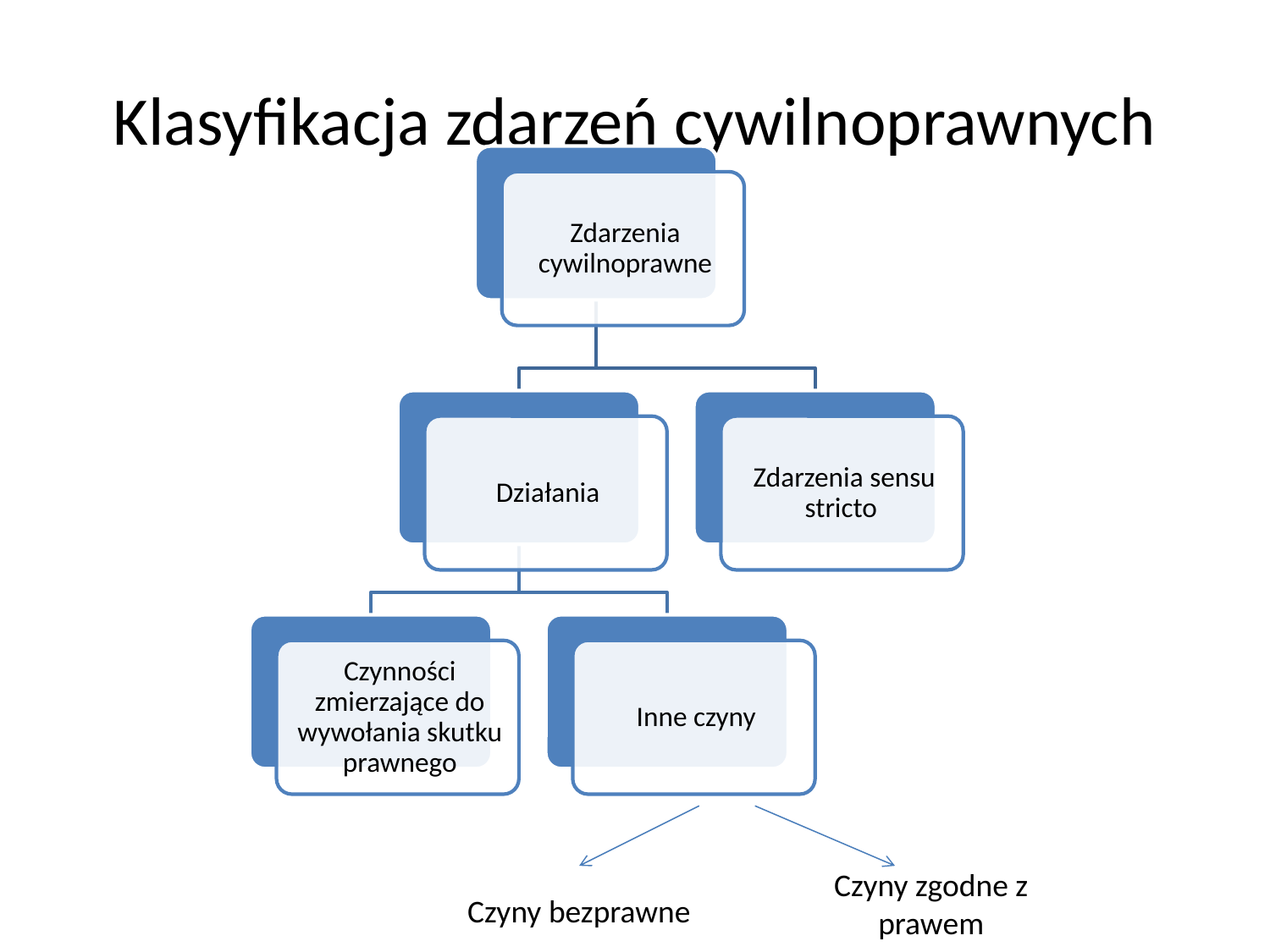

# Klasyfikacja zdarzeń cywilnoprawnych
Zdarzenia cywilnoprawne
Działania
Czynności zmierzające do wywołania skutku prawnego
Inne czyny
Zdarzenia sensu stricto
Czyny zgodne z prawem
Czyny bezprawne